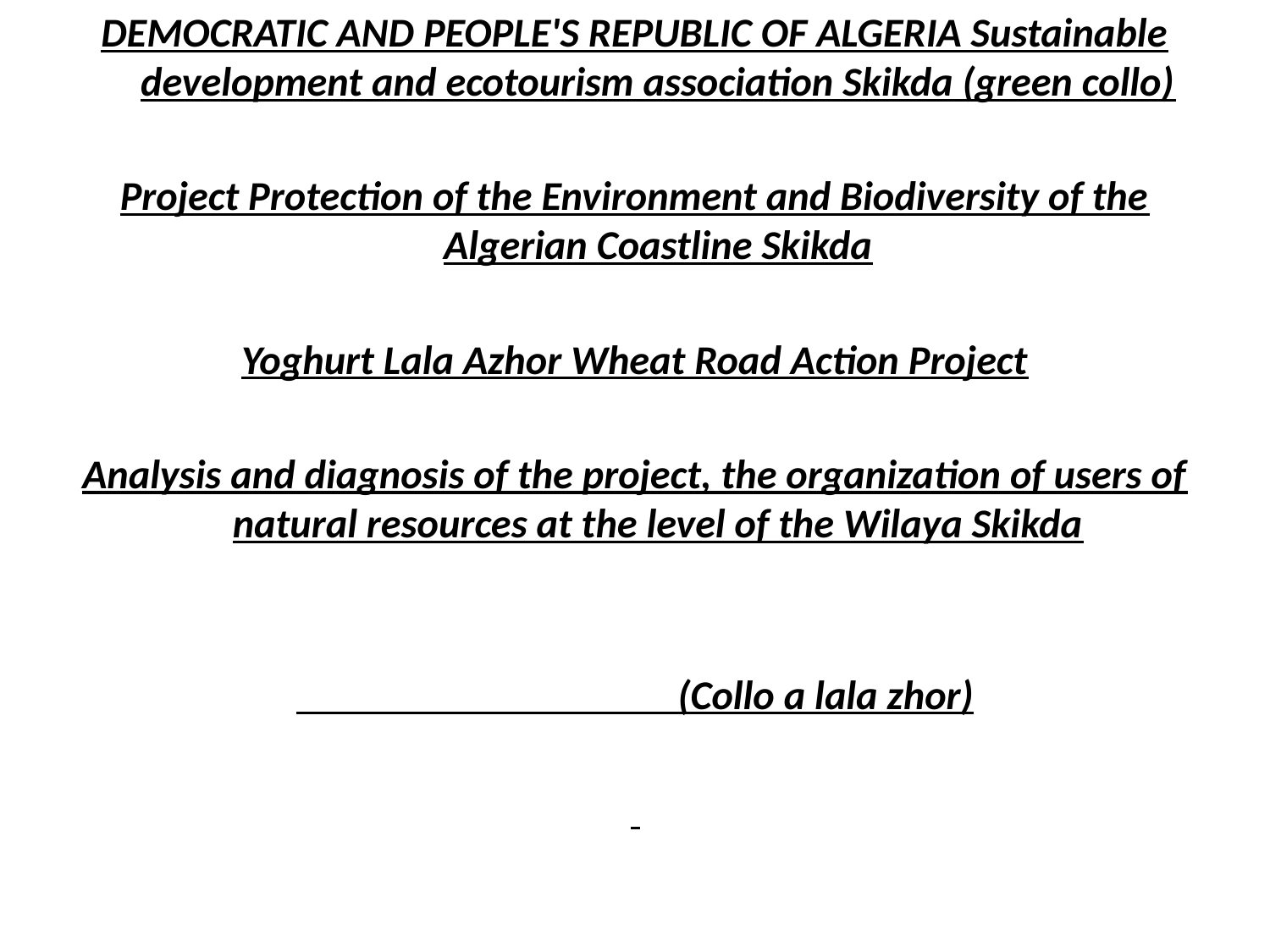

DEMOCRATIC AND PEOPLE'S REPUBLIC OF ALGERIA Sustainable development and ecotourism association Skikda (green collo)

Project Protection of the Environment and Biodiversity of the Algerian Coastline Skikda

Yoghurt Lala Azhor Wheat Road Action Project

Analysis and diagnosis of the project, the organization of users of natural resources at the level of the Wilaya Skikda

                                         (Collo a lala zhor)